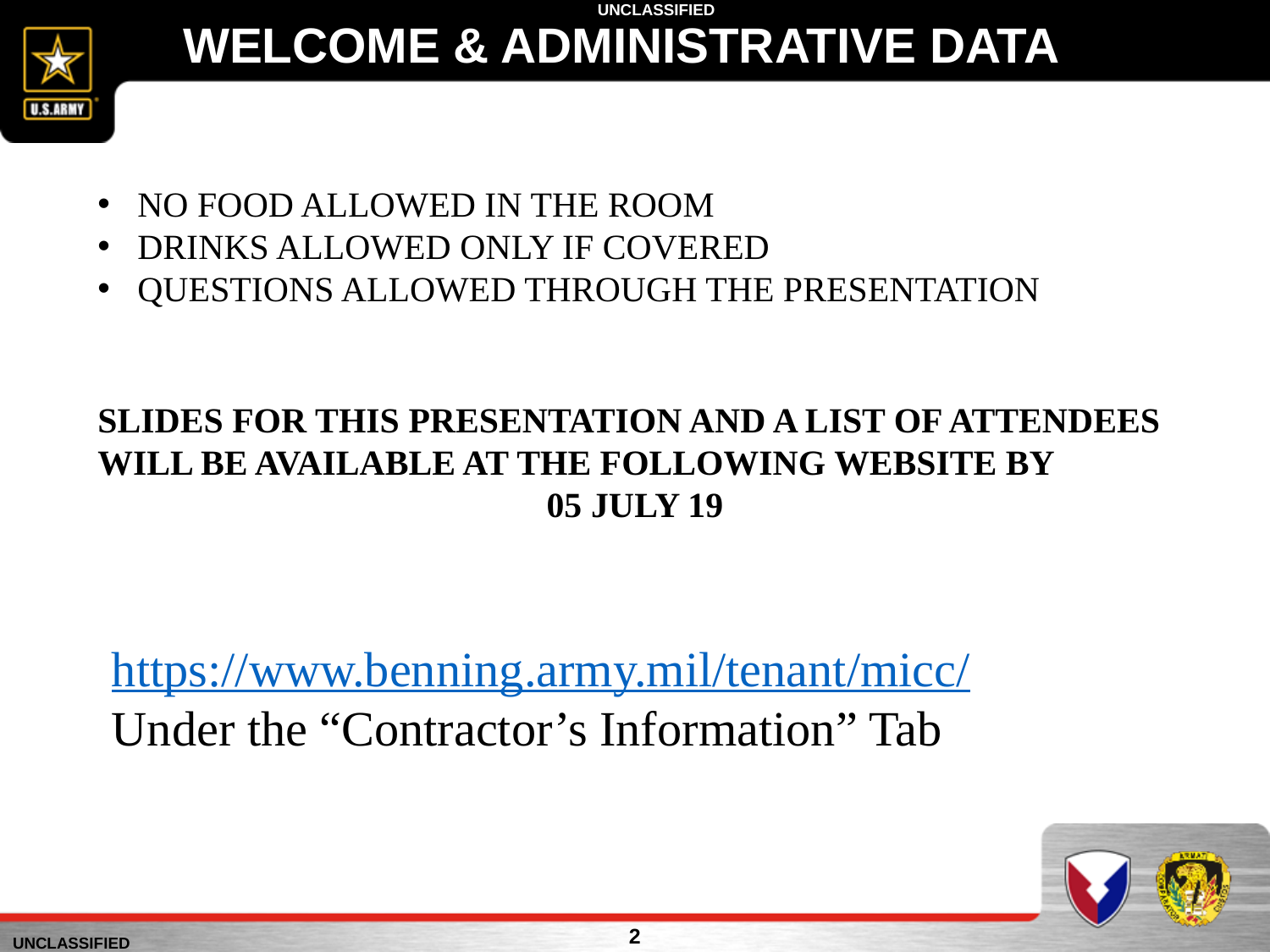

# WELCOME & ADMINISTRATIVE DATA
NO FOOD ALLOWED IN THE ROOM
DRINKS ALLOWED ONLY IF COVERED
QUESTIONS ALLOWED THROUGH THE PRESENTATION
SLIDES FOR THIS PRESENTATION AND A LIST OF ATTENDEES
WILL BE AVAILABLE AT THE FOLLOWING WEBSITE BY
05 JULY 19
https://www.benning.army.mil/tenant/micc/
Under the “Contractor’s Information” Tab
2